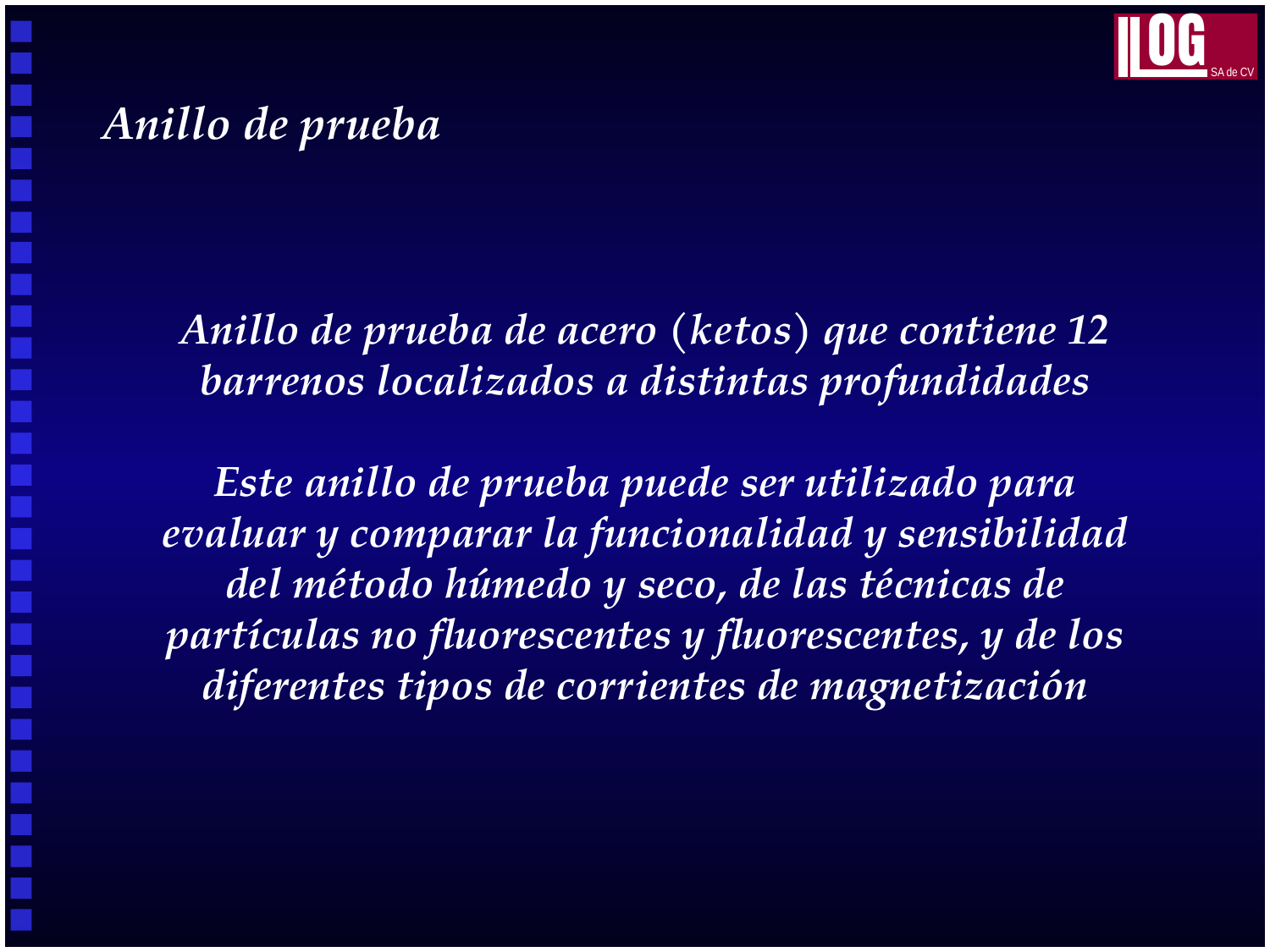

OG

SA de CV

Anillo de prueba
Anillo de prueba de acero (ketos) que contiene 12 barrenos localizados a distintas profundidades

Este anillo de prueba puede ser utilizado para evaluar y comparar la funcionalidad y sensibilidad del método húmedo y seco, de las técnicas de partículas no fluorescentes y fluorescentes, y de los diferentes tipos de corrientes de magnetización